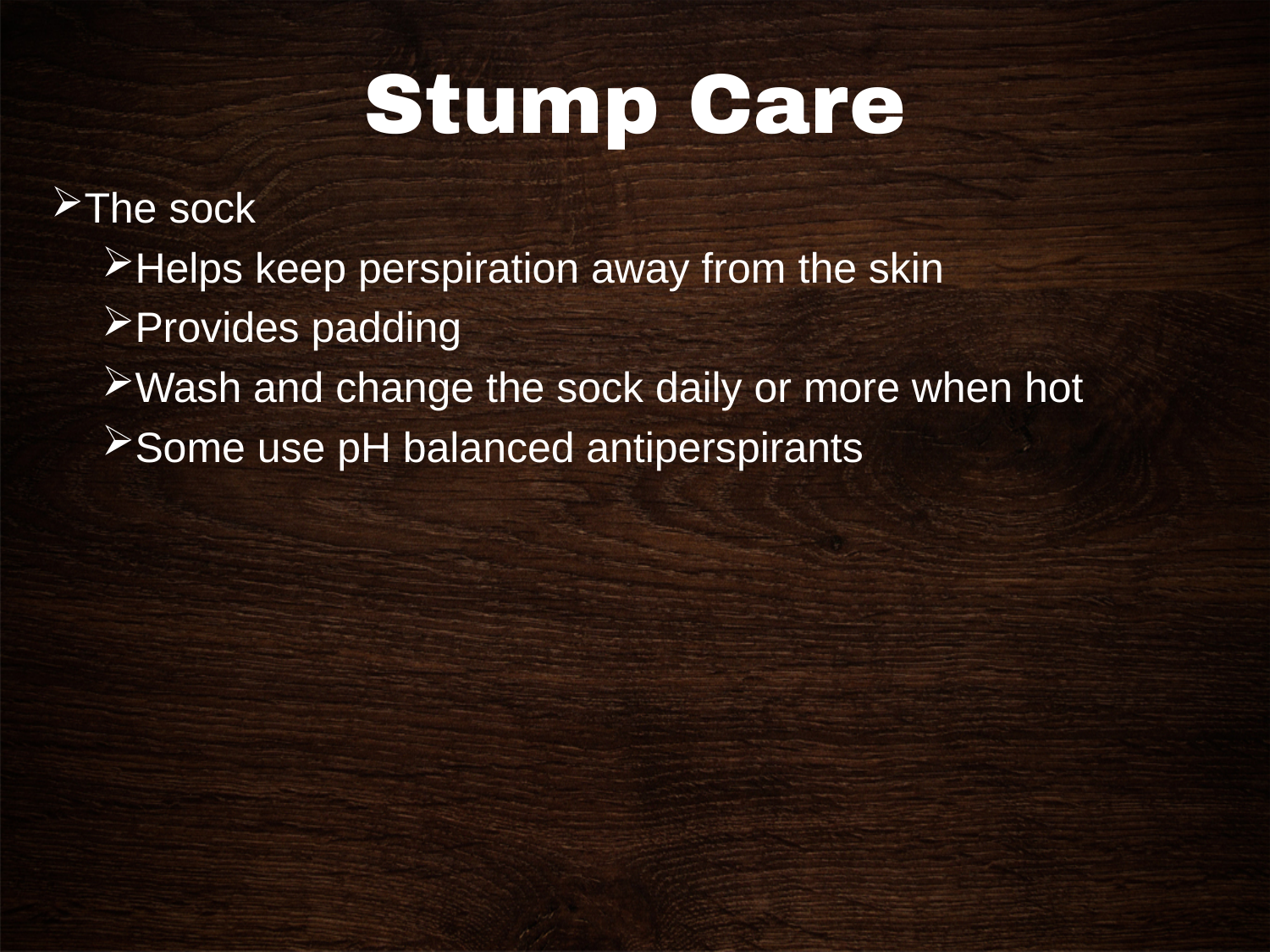

# Stump Care
The sock
Helps keep perspiration away from the skin
Provides padding
Wash and change the sock daily or more when hot
Some use pH balanced antiperspirants